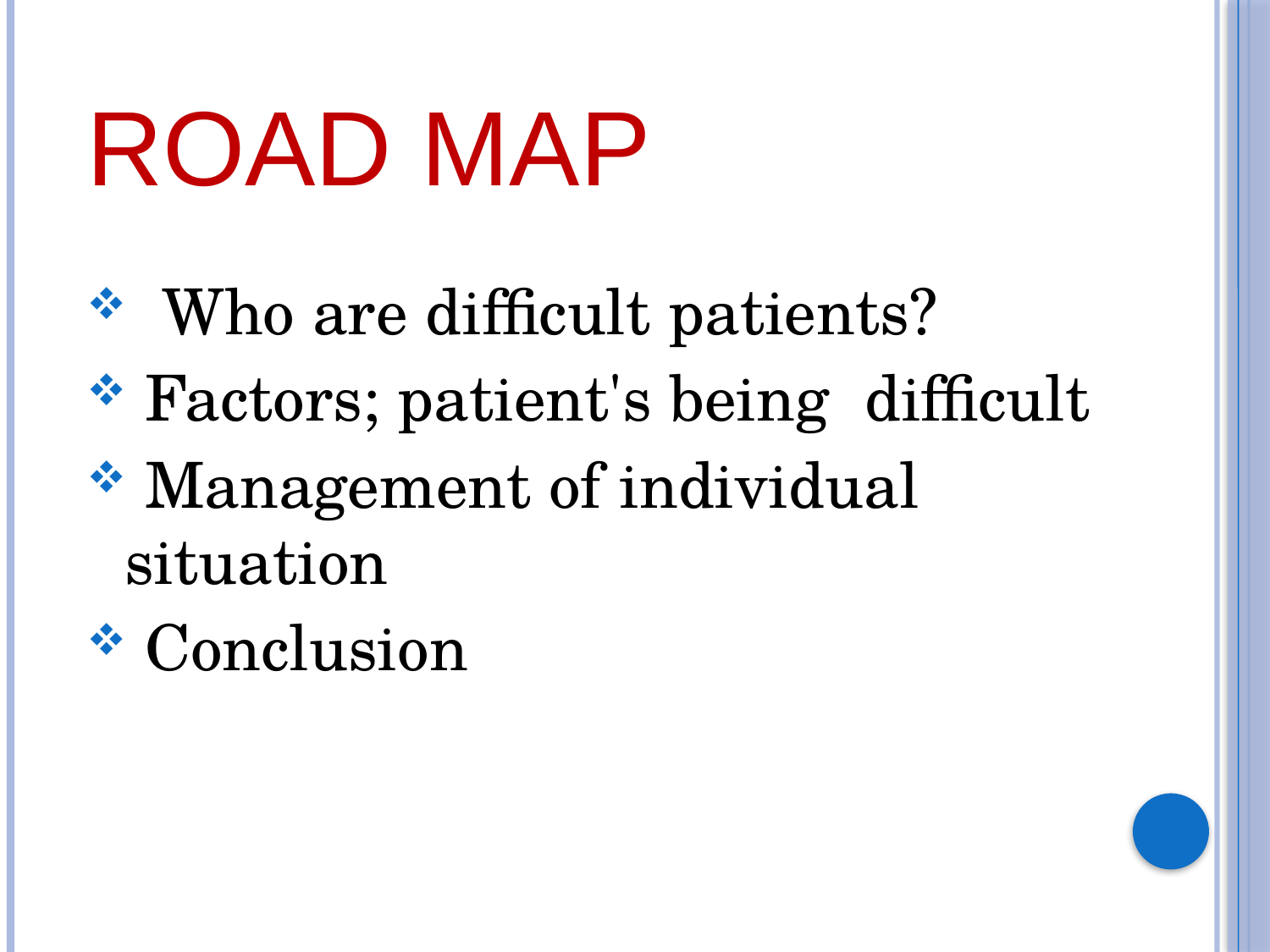

ROAD MAP

  Who are difficult patients?
 Factors; patient's being  difficult
 Management of individual situation
 Conclusion